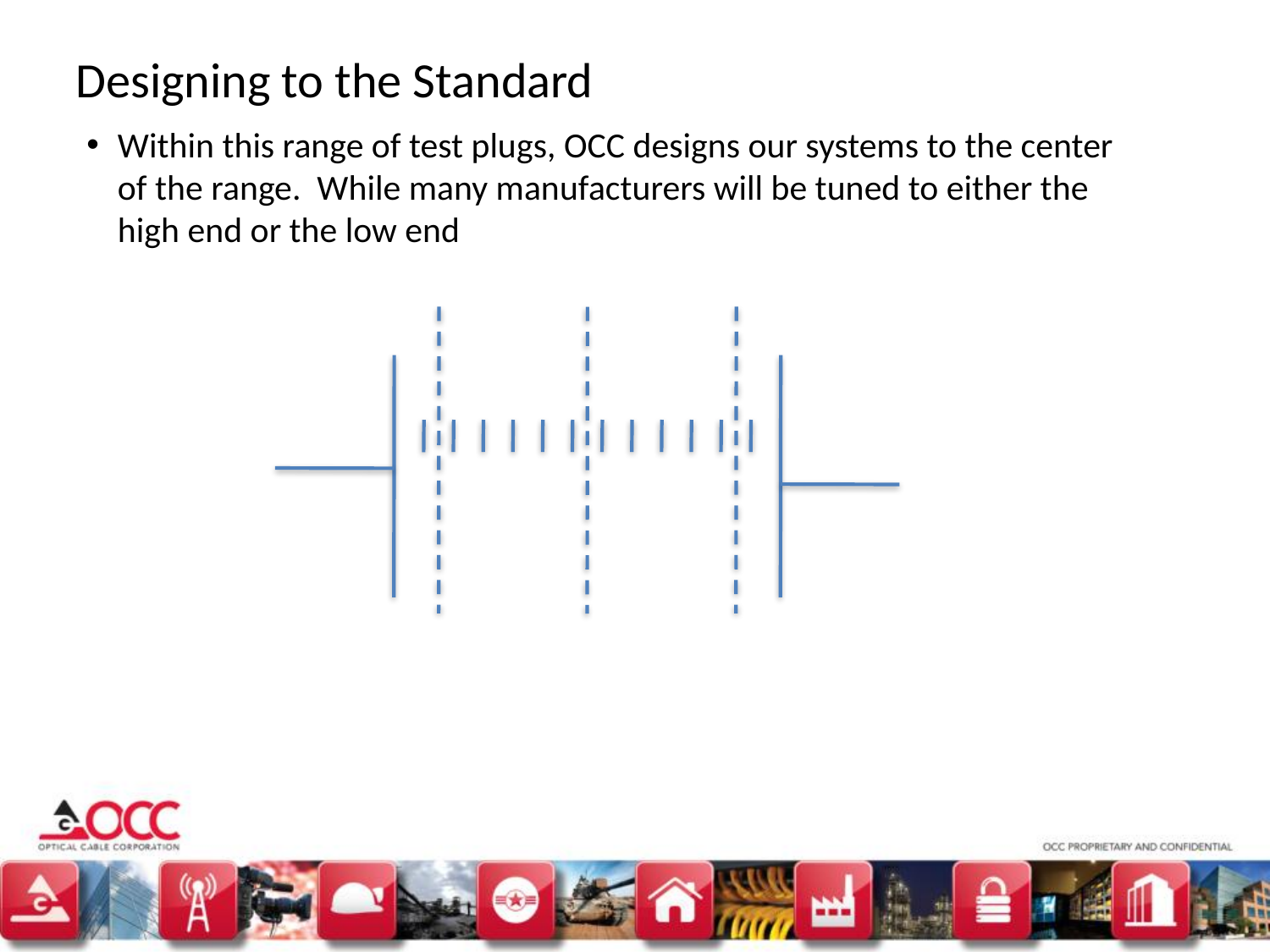

Designing to the Standard
Within this range of test plugs, OCC designs our systems to the center of the range.  While many manufacturers will be tuned to either the high end or the low end